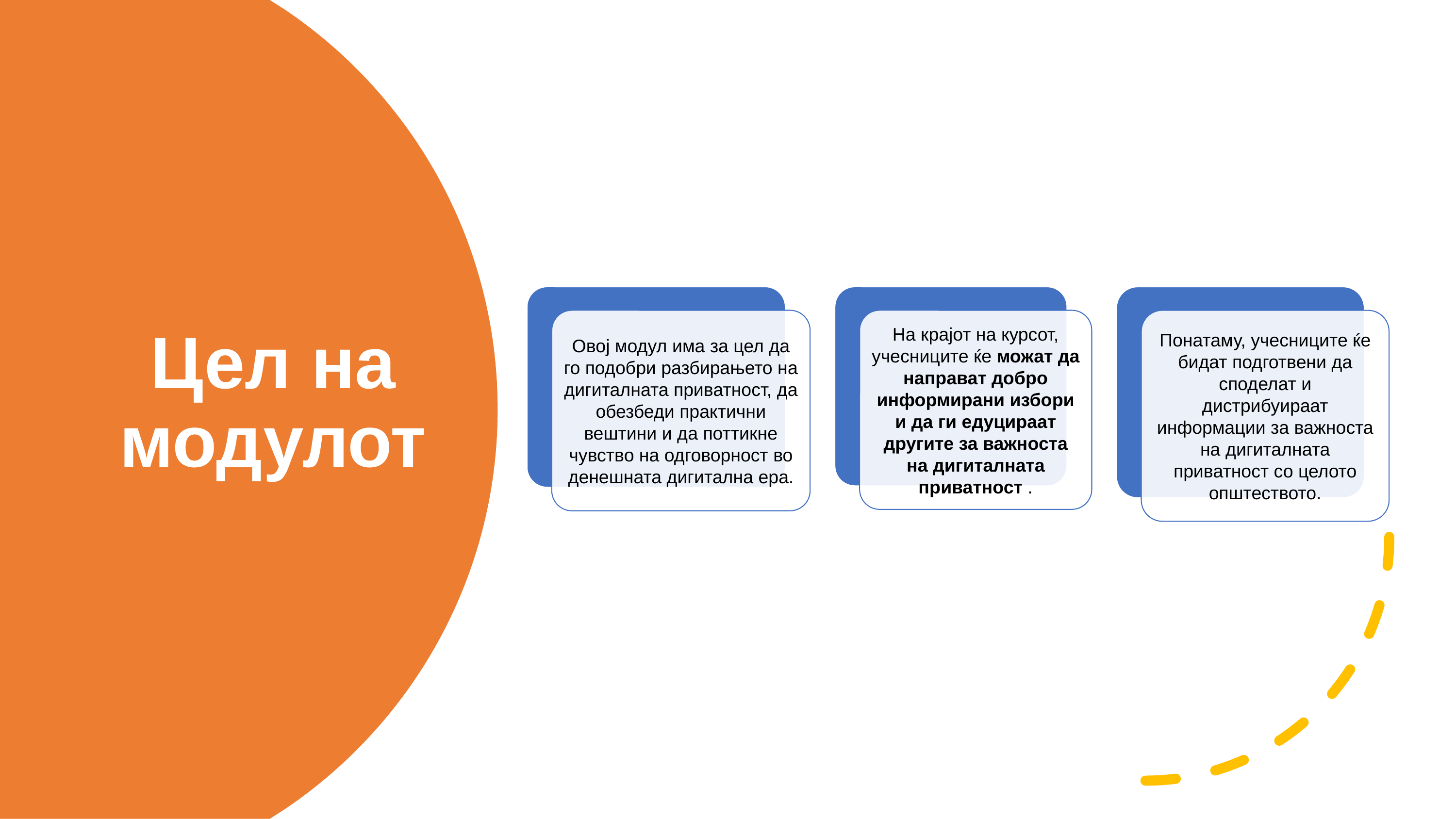

# Цел на модулот

На крајот на курсот, учесниците ќе можат да направат добро информирани избори и да ги едуцираат другите за важноста на дигиталната приватност .
Овој модул има за цел да го подобри разбирањето на дигиталната приватност, да обезбеди практични вештини и да поттикне чувство на одговорност во денешната дигитална ера.
Понатаму, учесниците ќе бидат подготвени да споделат и дистрибуираат информации за важноста на дигиталната приватност со целото општеството.